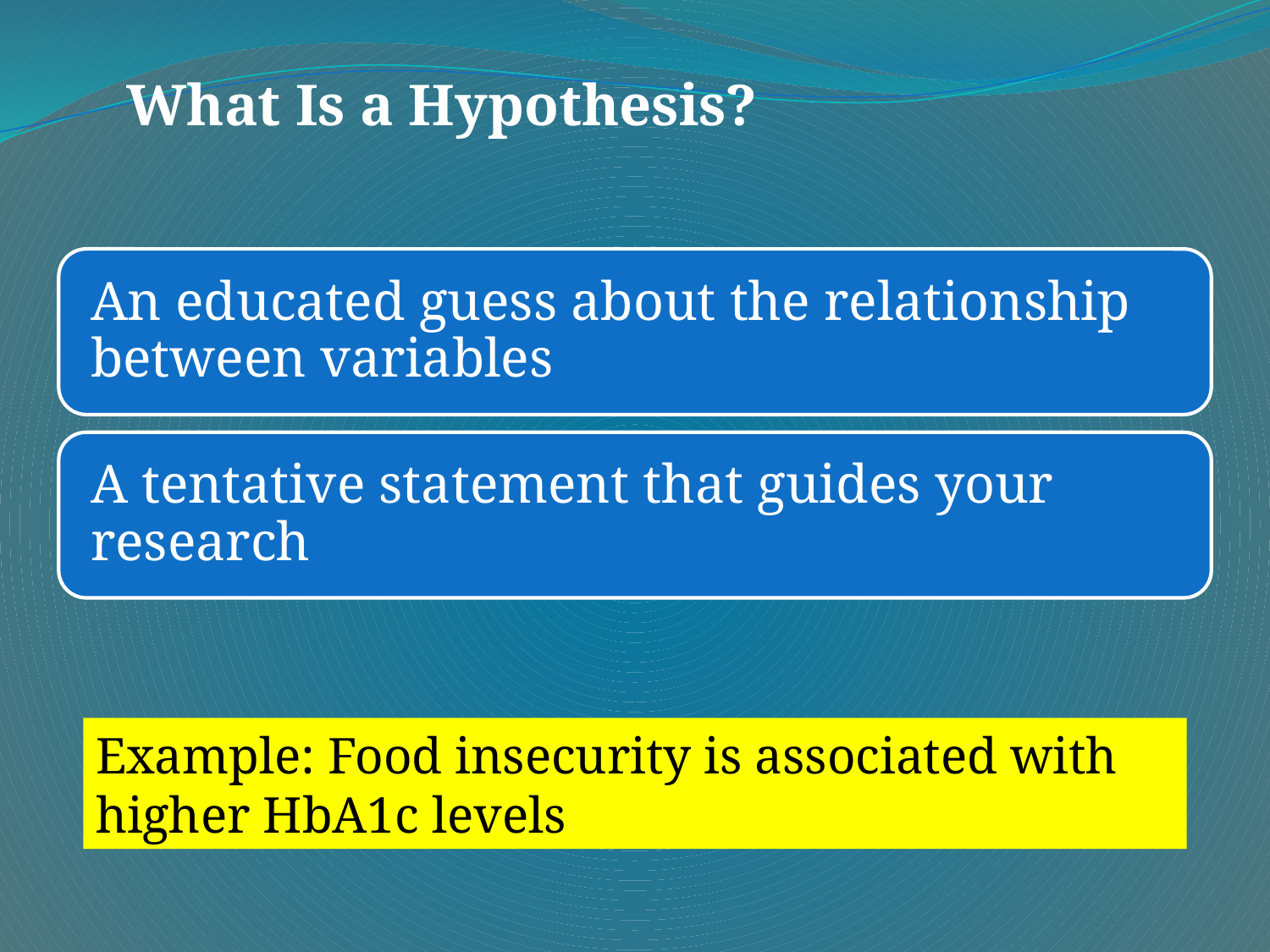

What Is a Hypothesis?
An educated guess about the relationship between variables
A tentative statement that guides your research
Example: Food insecurity is associated with higher HbA1c levels